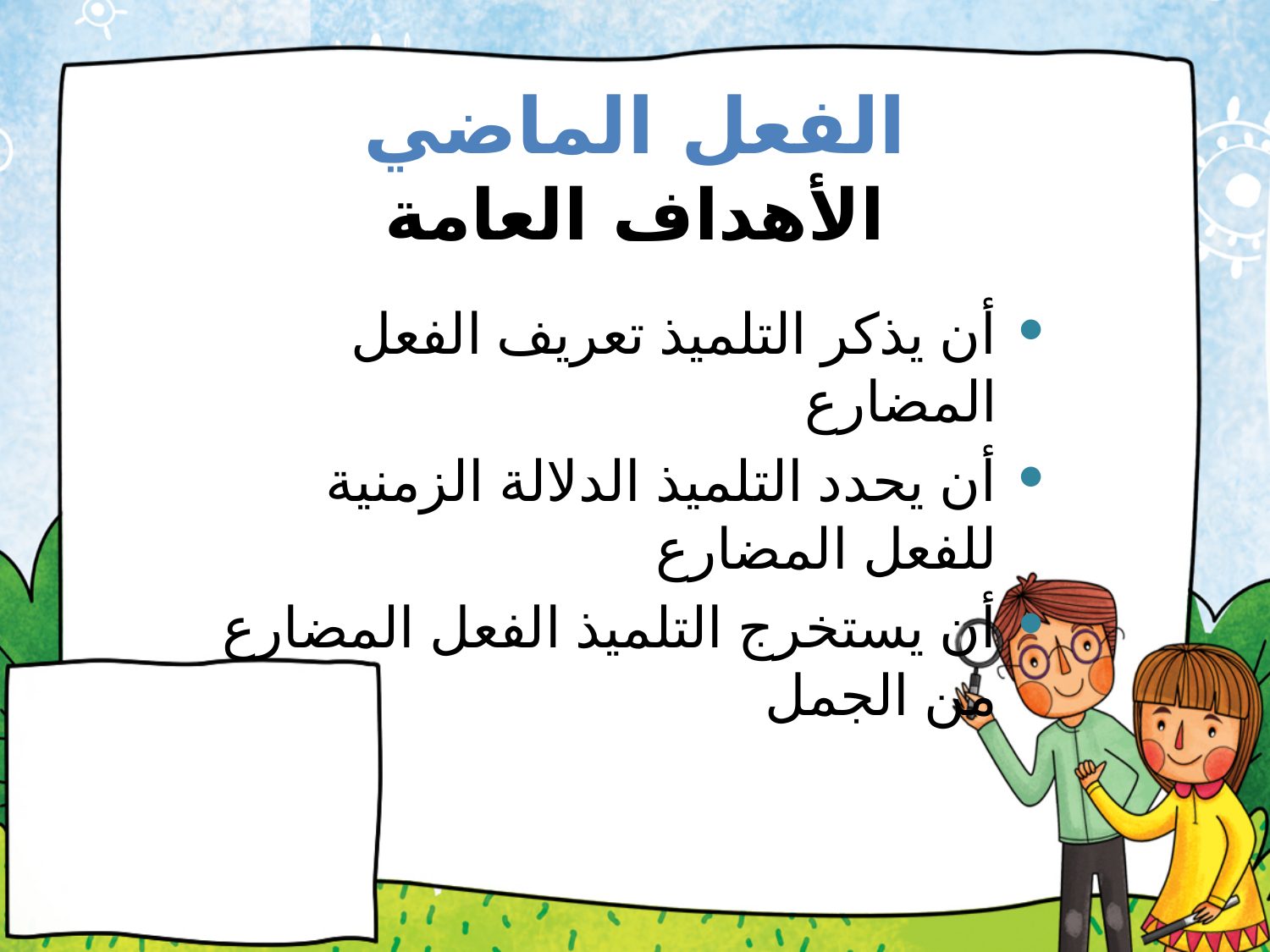

# الفعل الماضي الأهداف العامة
أن يذكر التلميذ تعريف الفعل المضارع
أن يحدد التلميذ الدلالة الزمنية للفعل المضارع
أن يستخرج التلميذ الفعل المضارع من الجمل